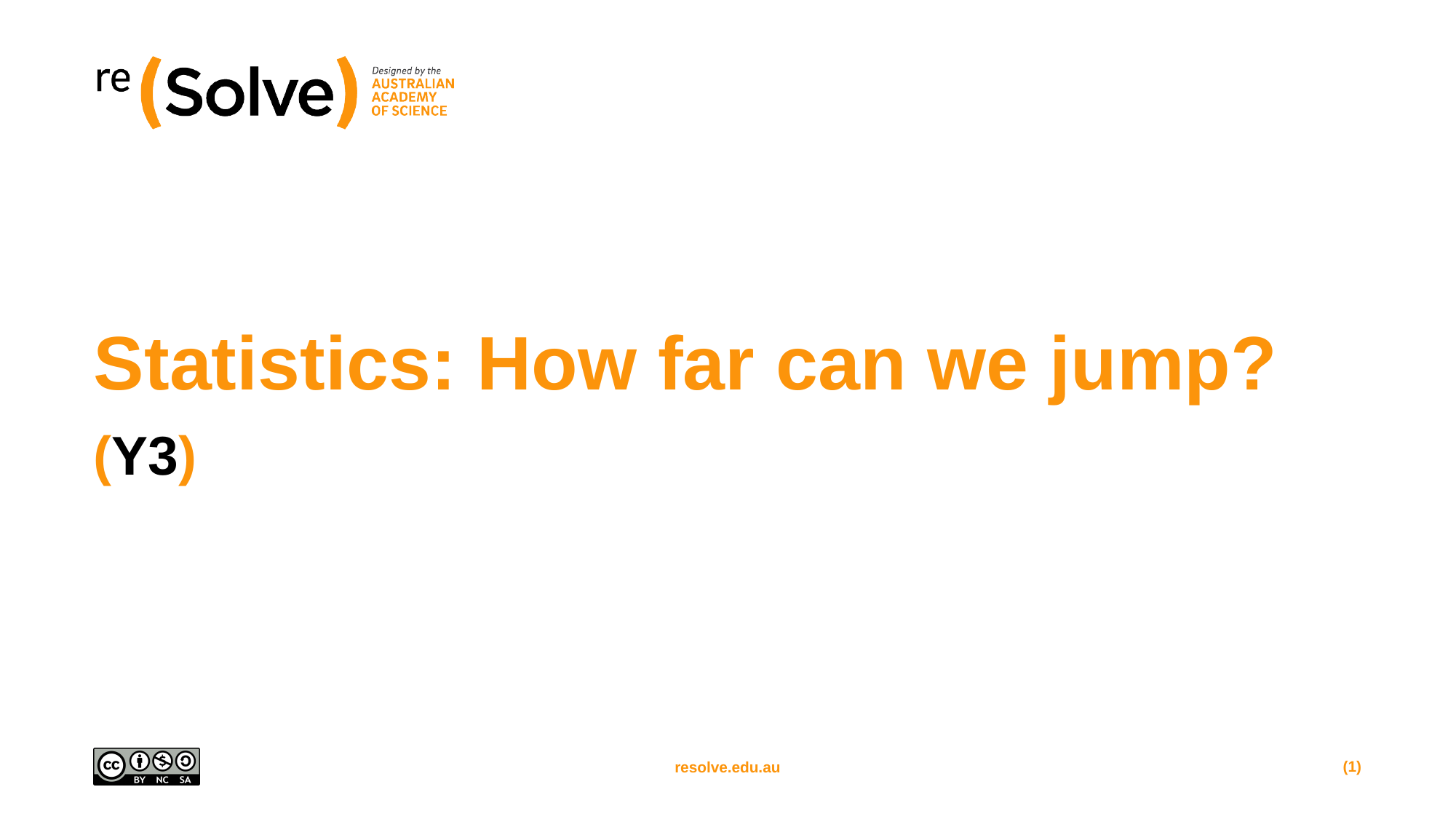

# Statistics: How far can we jump?
(Y3)
(1)
resolve.edu.au